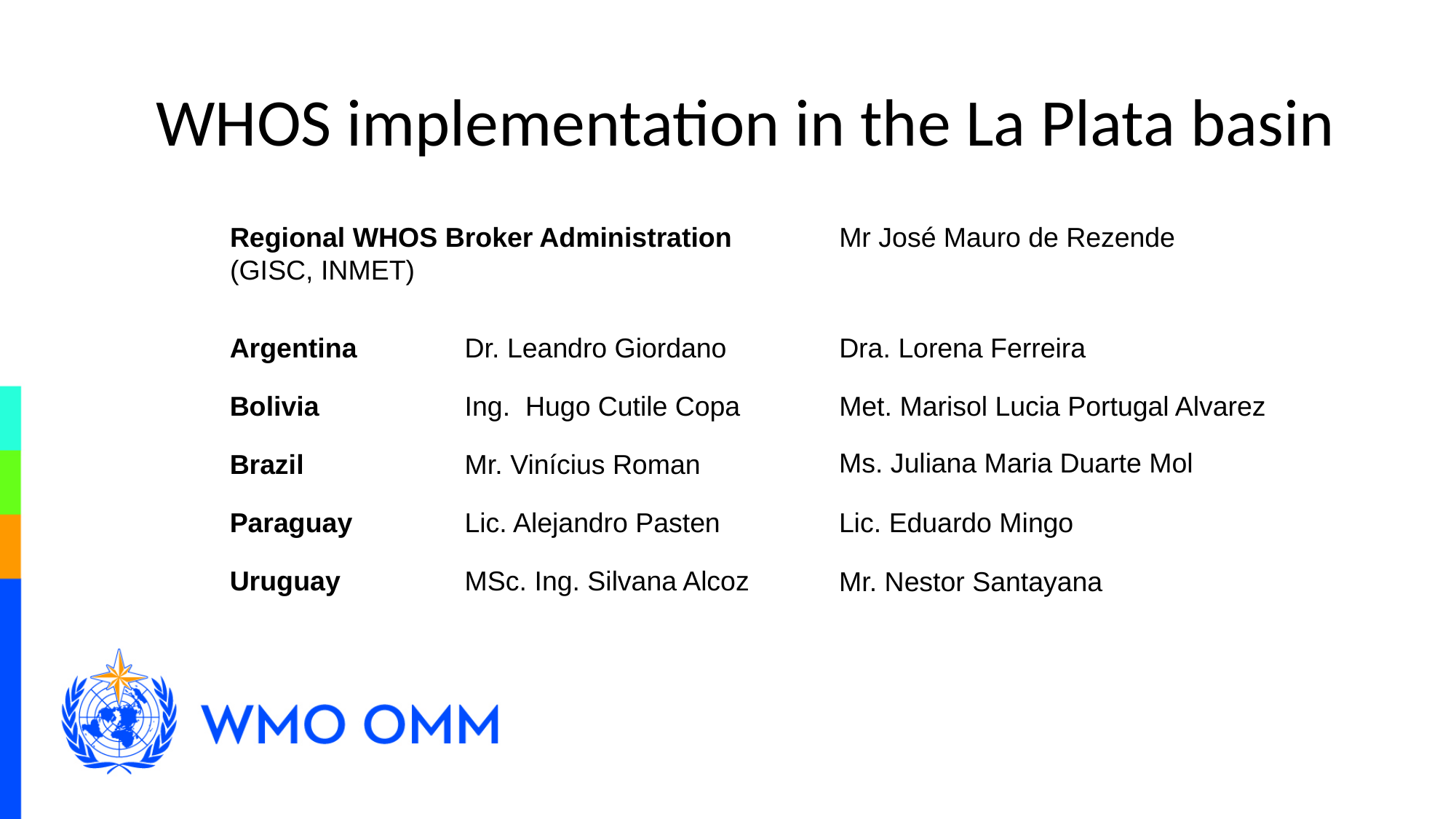

WHOS implementation in the La Plata basin
Regional WHOS Broker Administration
(GISC, INMET)
Mr José Mauro de Rezende
Argentina
Dr. Leandro Giordano
Dra. Lorena Ferreira
Met. Marisol Lucia Portugal Alvarez
Bolivia
Ing.  Hugo Cutile Copa
Ms. Juliana Maria Duarte Mol
Brazil
Mr. Vinícius Roman
Lic. Eduardo Mingo
Paraguay
Lic. Alejandro Pasten
MSc. Ing. Silvana Alcoz
Uruguay
Mr. Nestor Santayana